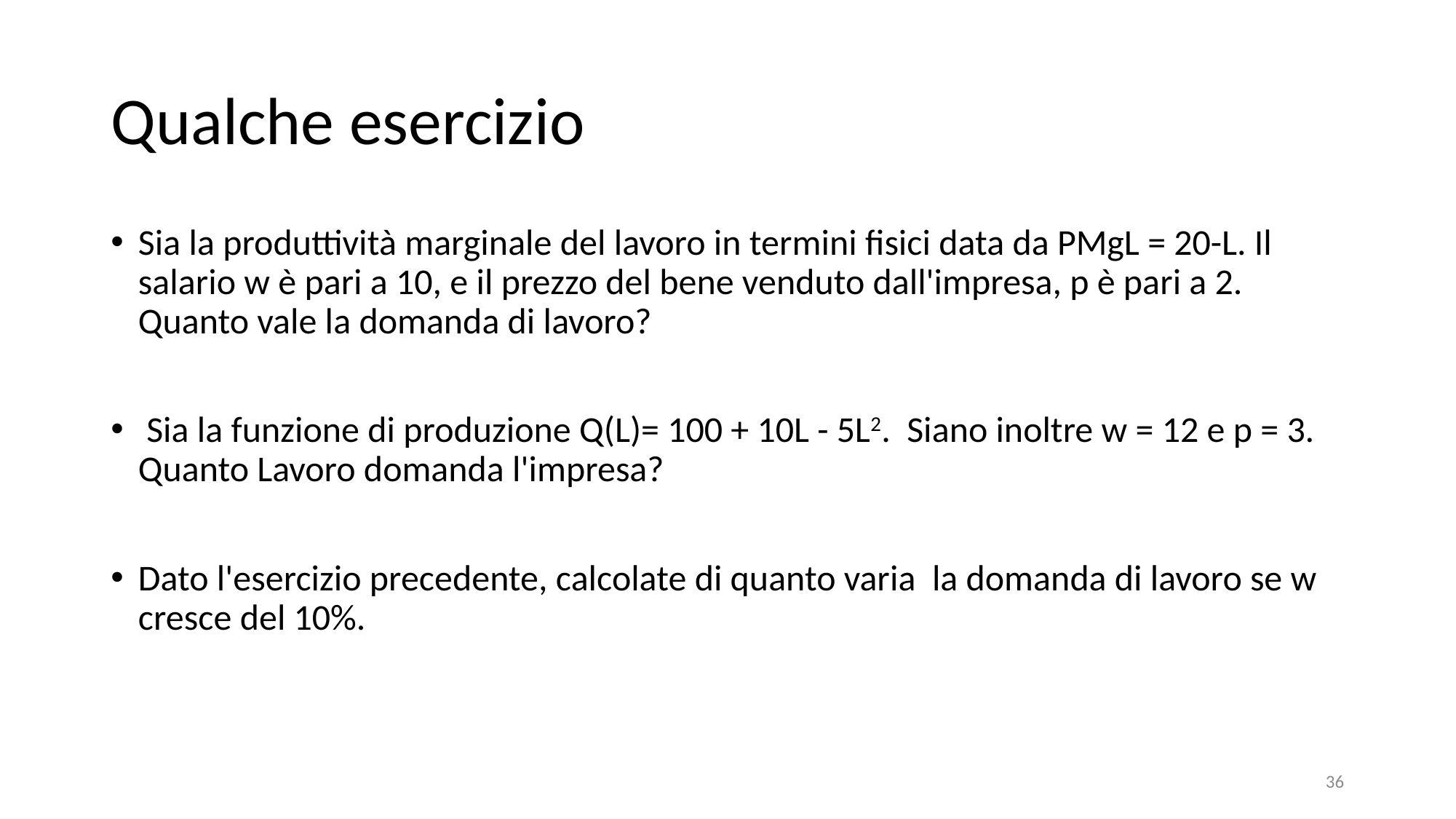

# Qualche esercizio
Sia la produttività marginale del lavoro in termini fisici data da PMgL = 20-L. Il salario w è pari a 10, e il prezzo del bene venduto dall'impresa, p è pari a 2. Quanto vale la domanda di lavoro?

 Sia la funzione di produzione Q(L)= 100 + 10L - 5L2.  Siano inoltre w = 12 e p = 3. Quanto Lavoro domanda l'impresa?

Dato l'esercizio precedente, calcolate di quanto varia  la domanda di lavoro se w cresce del 10%.

36